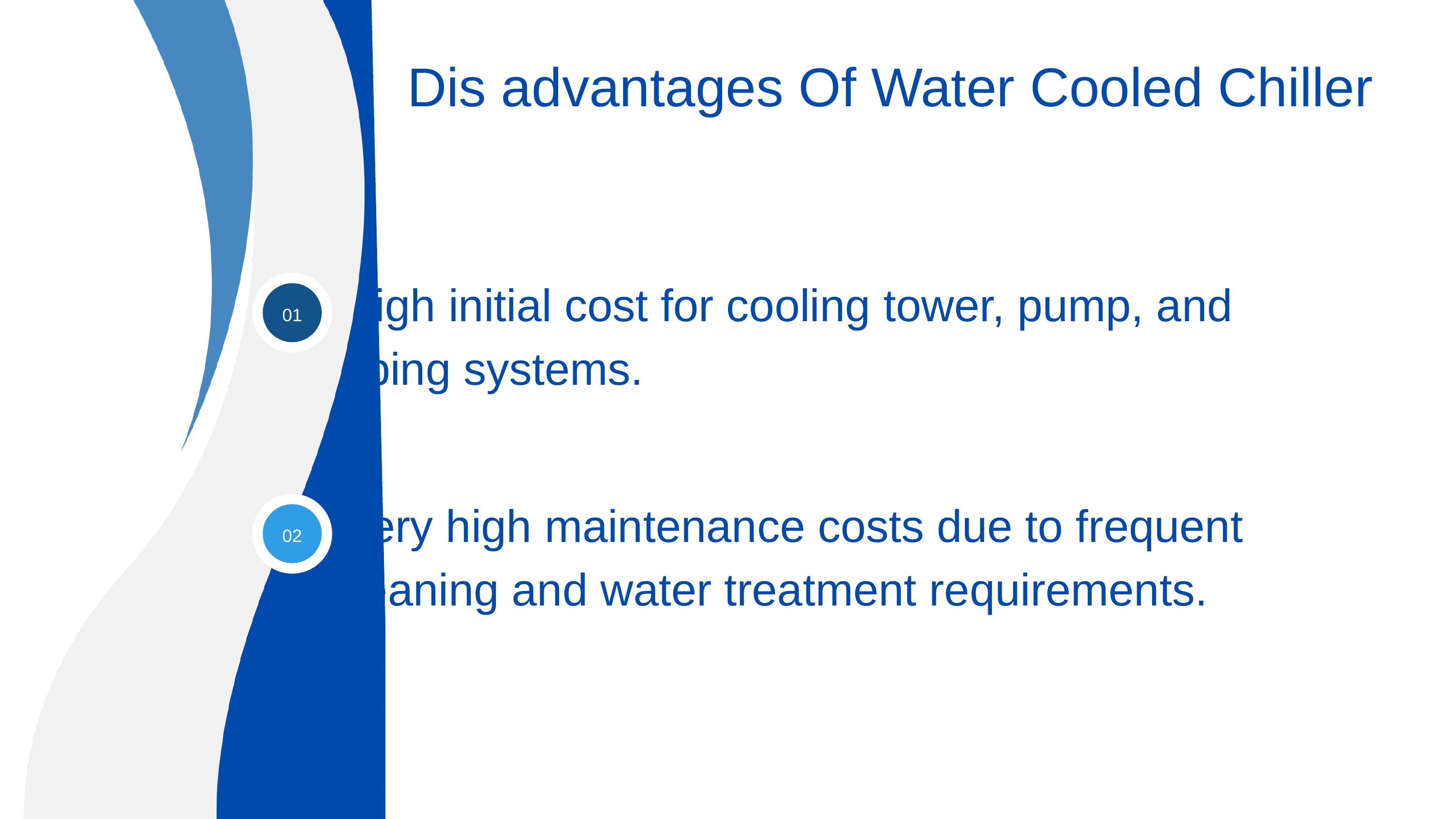

Dis advantages Of Water Cooled Chiller
 High initial cost for cooling tower, pump, and piping systems.

01
 Very high maintenance costs due to frequent cleaning and water treatment requirements.

02